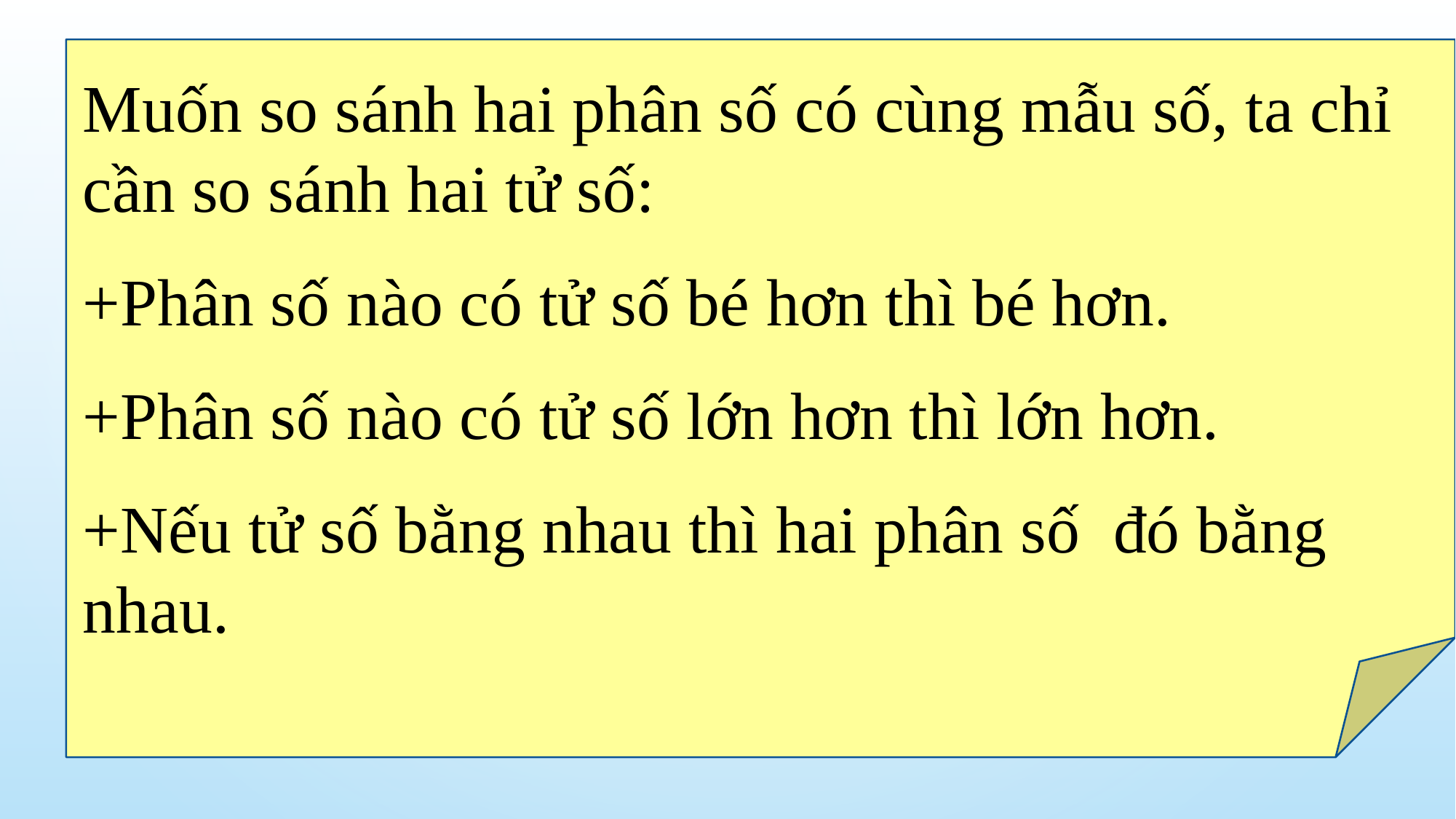

Muốn so sánh hai phân số có cùng mẫu số, ta chỉ cần so sánh hai tử số:
+Phân số nào có tử số bé hơn thì bé hơn.
+Phân số nào có tử số lớn hơn thì lớn hơn.
+Nếu tử số bằng nhau thì hai phân số  đó bằng nhau.